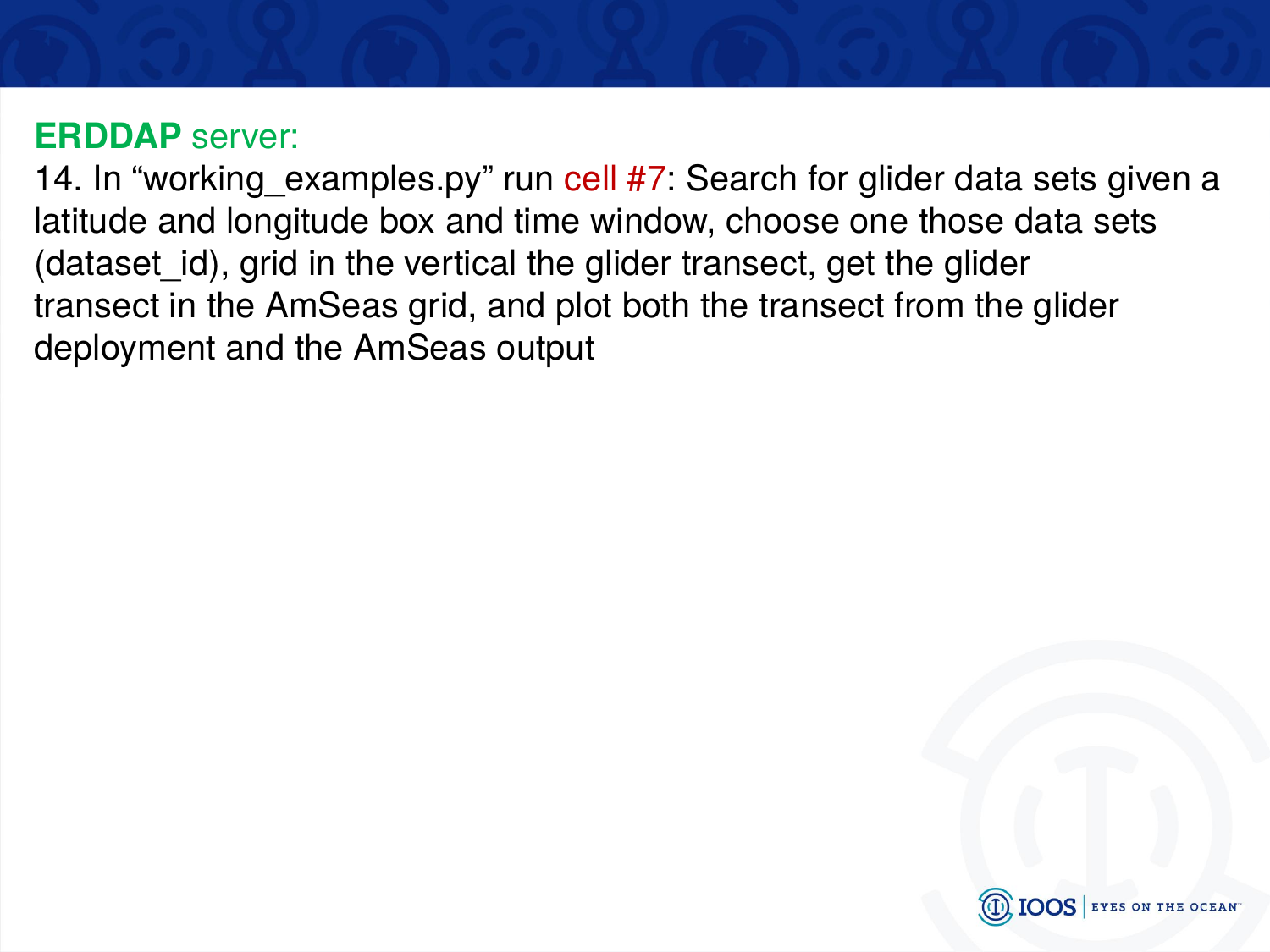

ERDDAP server:
14. In “working_examples.py” run cell #7: Search for glider data sets given a
latitude and longitude box and time window, choose one those data sets
(dataset_id), grid in the vertical the glider transect, get the glider
transect in the AmSeas grid, and plot both the transect from the glider
deployment and the AmSeas output